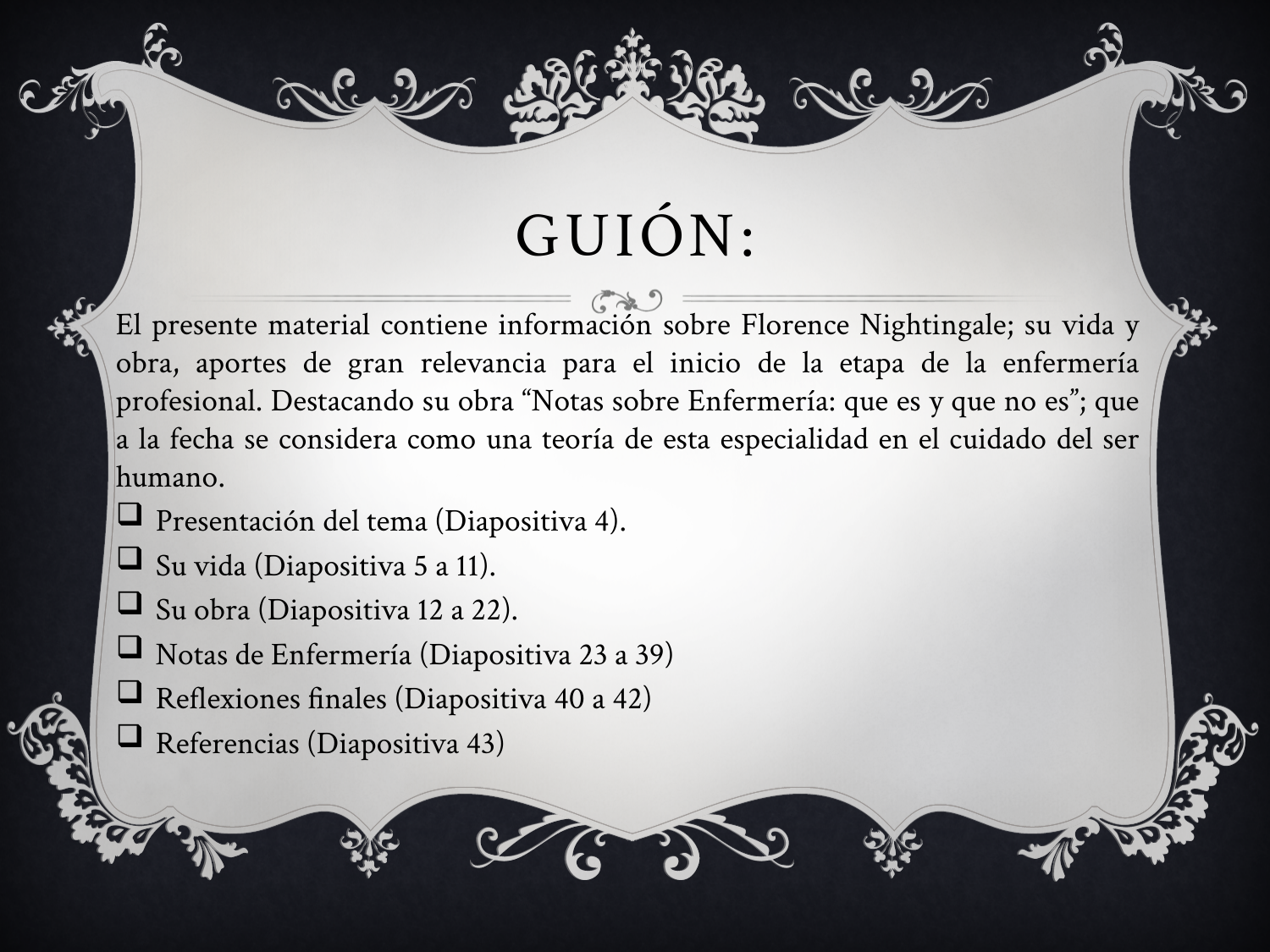

# GUIÓN:
El presente material contiene información sobre Florence Nightingale; su vida y obra, aportes de gran relevancia para el inicio de la etapa de la enfermería profesional. Destacando su obra “Notas sobre Enfermería: que es y que no es”; que a la fecha se considera como una teoría de esta especialidad en el cuidado del ser humano.
Presentación del tema (Diapositiva 4).
Su vida (Diapositiva 5 a 11).
Su obra (Diapositiva 12 a 22).
Notas de Enfermería (Diapositiva 23 a 39)
Reflexiones finales (Diapositiva 40 a 42)
Referencias (Diapositiva 43)